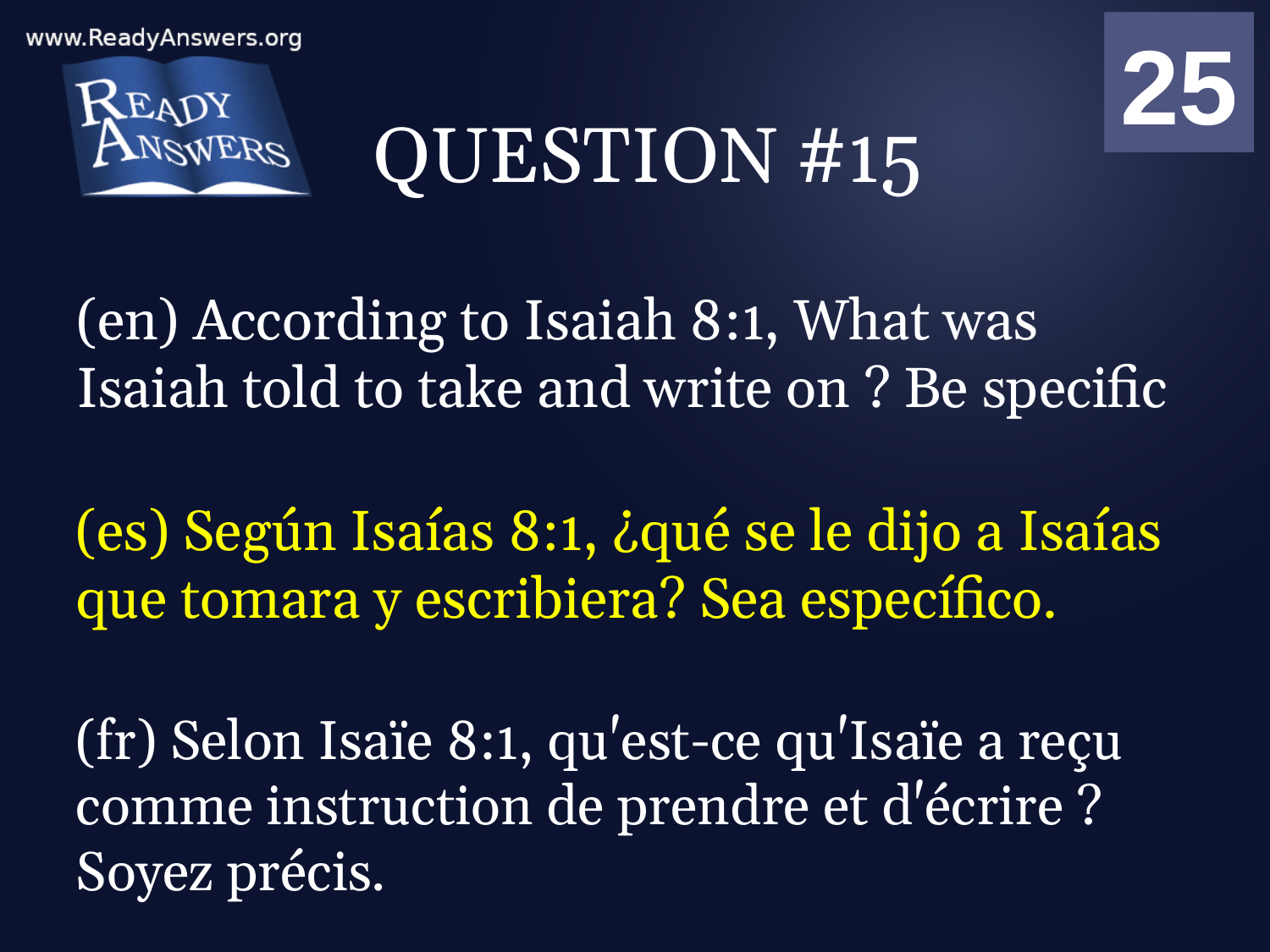

01
02
03
04
05
06
07
08
09
10
11
12
13
14
15
16
17
18
19
20
21
22
23
24
25
00
# QUESTION #15
(en) According to Isaiah 8:1, What was Isaiah told to take and write on ? Be specific
(es) Según Isaías 8:1, ¿qué se le dijo a Isaías que tomara y escribiera? Sea específico.
(fr) Selon Isaïe 8:1, qu'est-ce qu'Isaïe a reçu comme instruction de prendre et d'écrire ? Soyez précis.